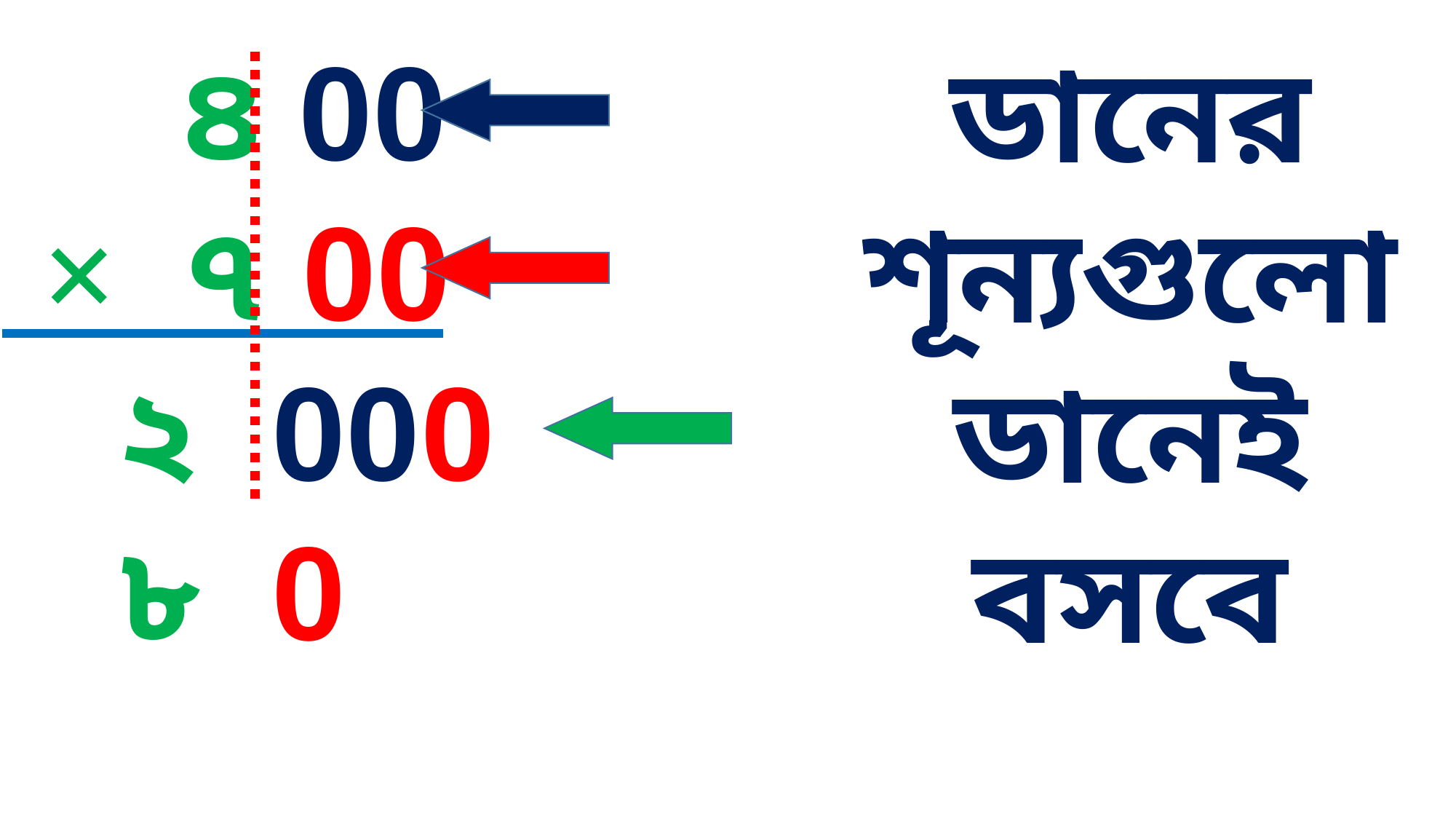

৪ 00
×  ৭ 00
ডানের শূন্যগুলো ডানেই বসবে

২৮
0000